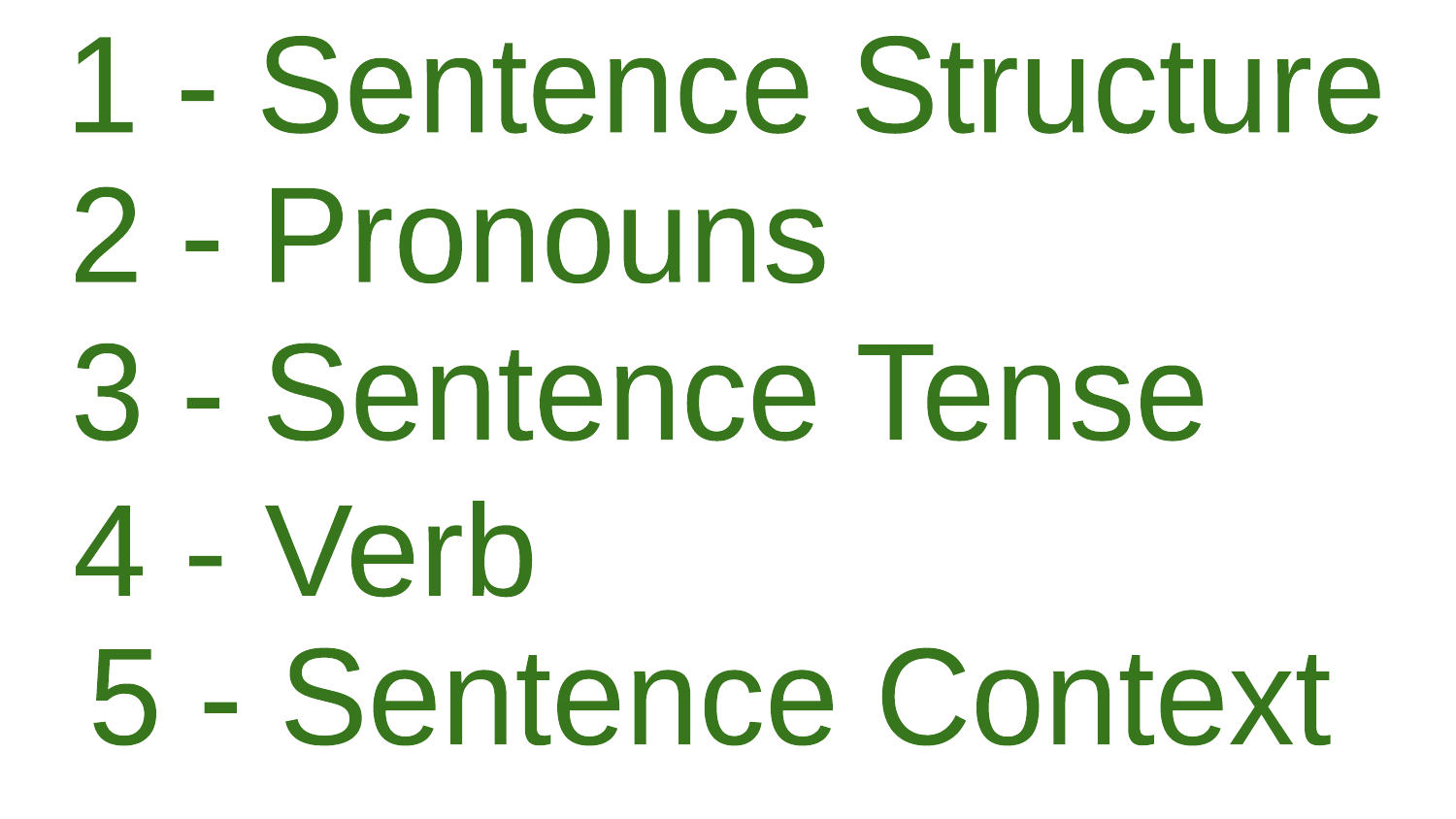

1 - Sentence Structure
2 - Pronouns
3 - Sentence Tense
4 - Verb
5 - Sentence Context